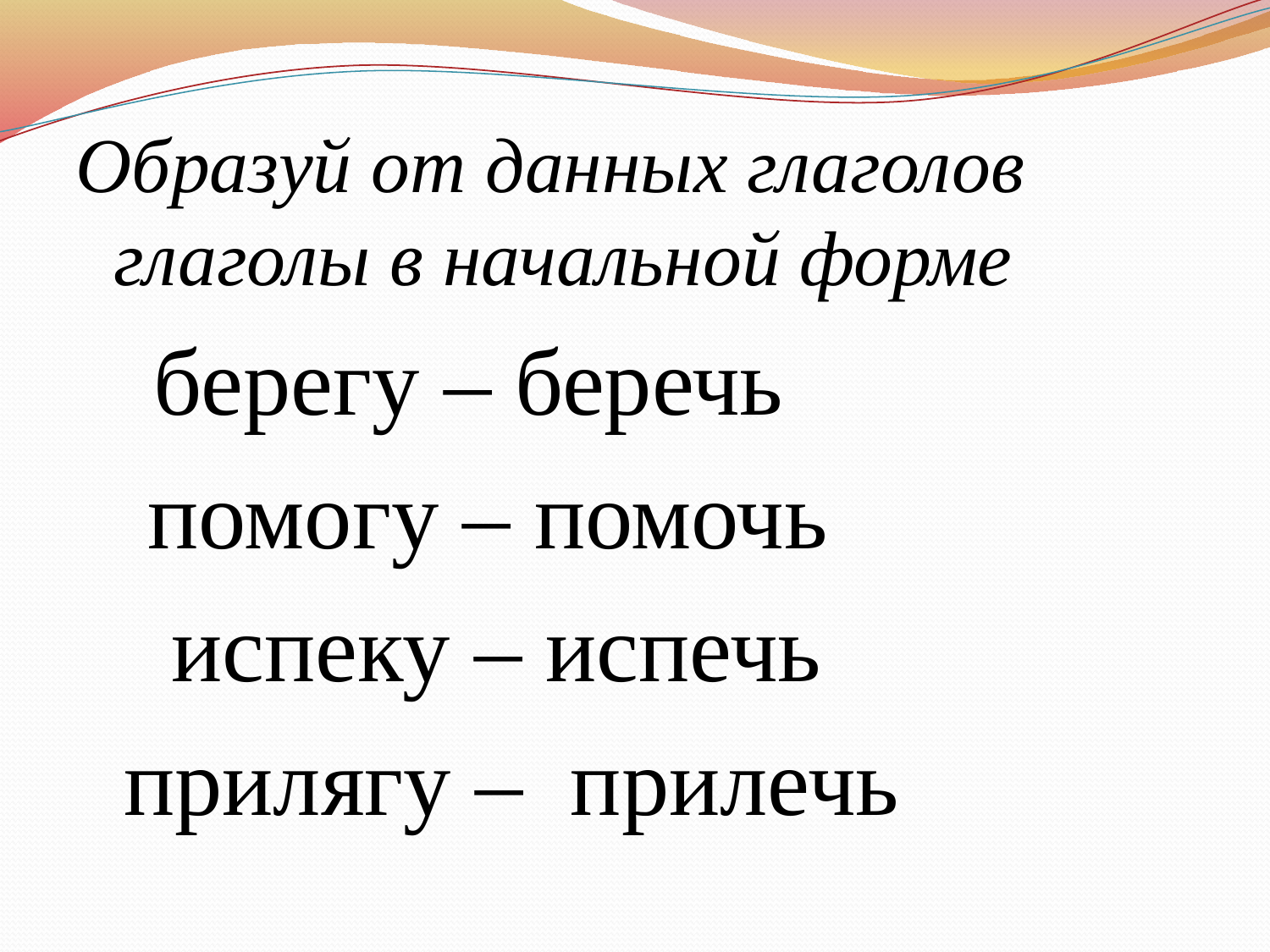

Образуй от данных глаголов глаголы в начальной форме
    берегу – беречь
   помогу – помочь
    испеку – испечь
  прилягу –  прилечь

#